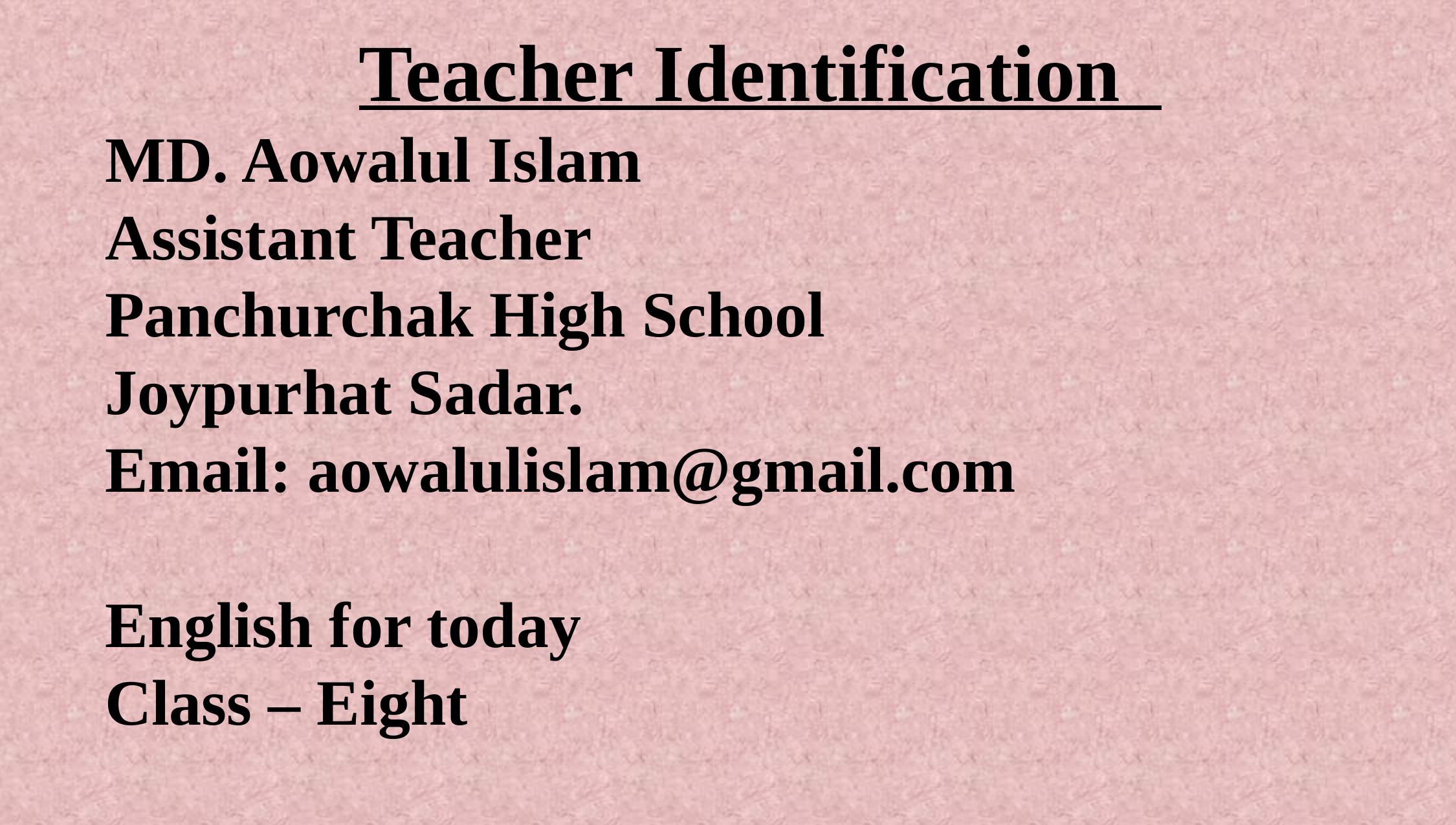

Teacher Identification
MD. Aowalul Islam
Assistant Teacher
Panchurchak High School
Joypurhat Sadar.
Email: aowalulislam@gmail.com

English for today
Class – Eight